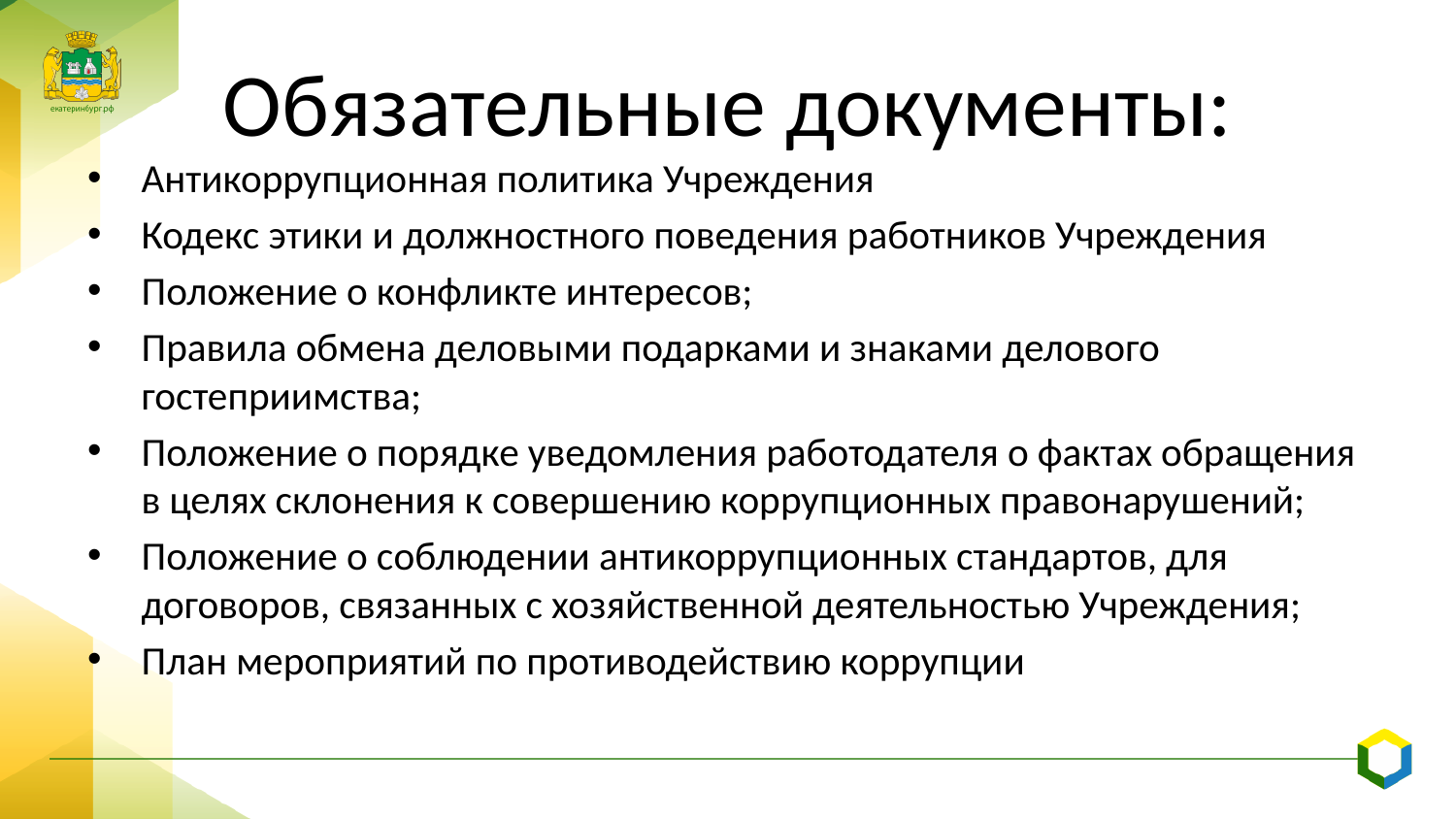

# Обязательные документы:
Антикоррупционная политика Учреждения
Кодекс этики и должностного поведения работников Учреждения
Положение о конфликте интересов;
Правила обмена деловыми подарками и знаками делового гостеприимства;
Положение о порядке уведомления работодателя о фактах обращения в целях склонения к совершению коррупционных правонарушений;
Положение о соблюдении антикоррупционных стандартов, для договоров, связанных с хозяйственной деятельностью Учреждения;
План мероприятий по противодействию коррупции